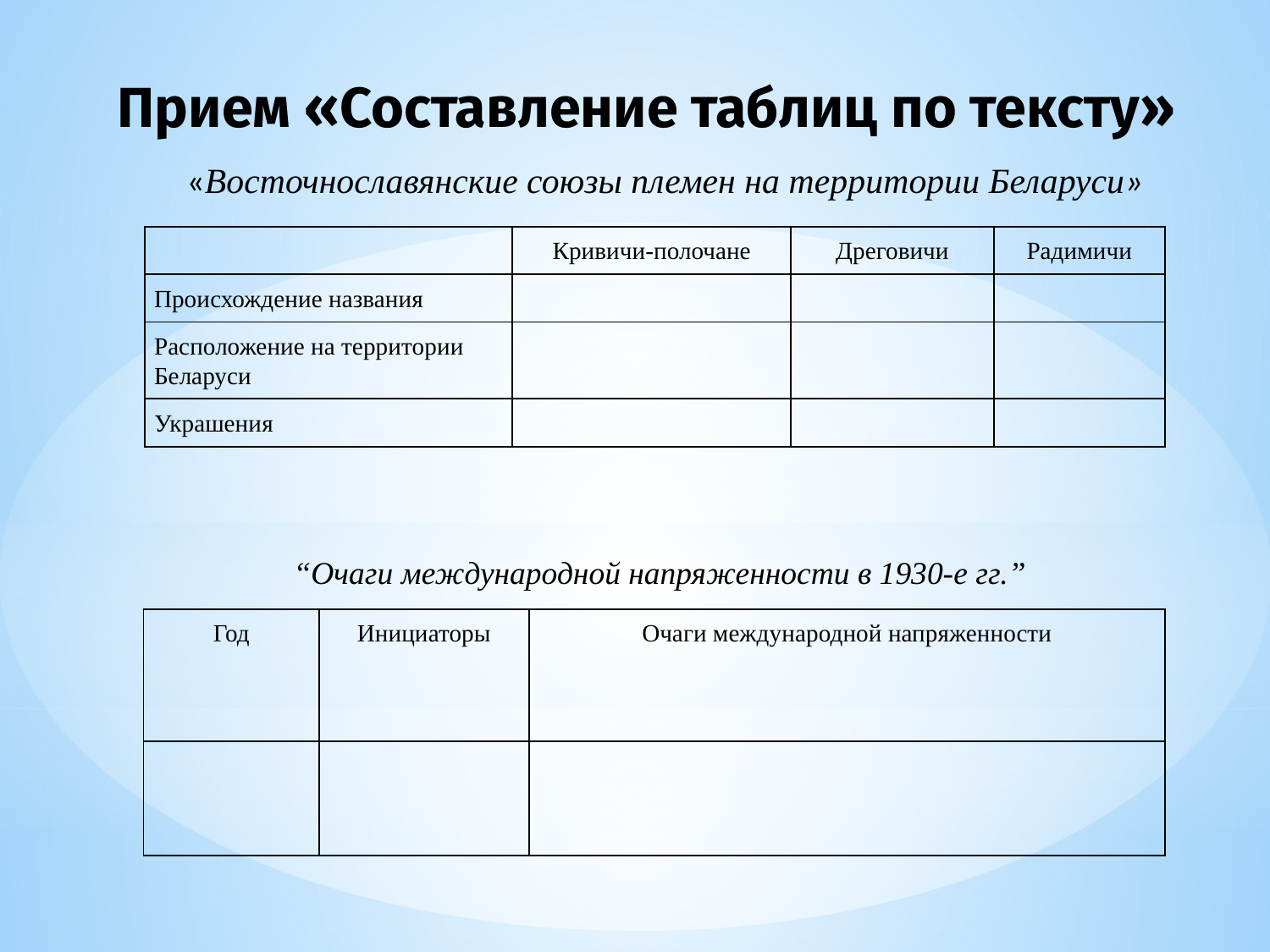

Прием «Составление таблиц по тексту»
«Восточнославянские союзы племен на территории Беларуси»
|  | Кривичи-полочане | Дреговичи | Радимичи |
| --- | --- | --- | --- |
| Происхождение названия |  |  |  |
| Расположение на территории Беларуси |  |  |  |
| Украшения |  |  |  |
“Очаги международной напряженности в 1930-е гг.”
| Год | Инициаторы | Очаги международной напряженности |
| --- | --- | --- |
|  |  |  |